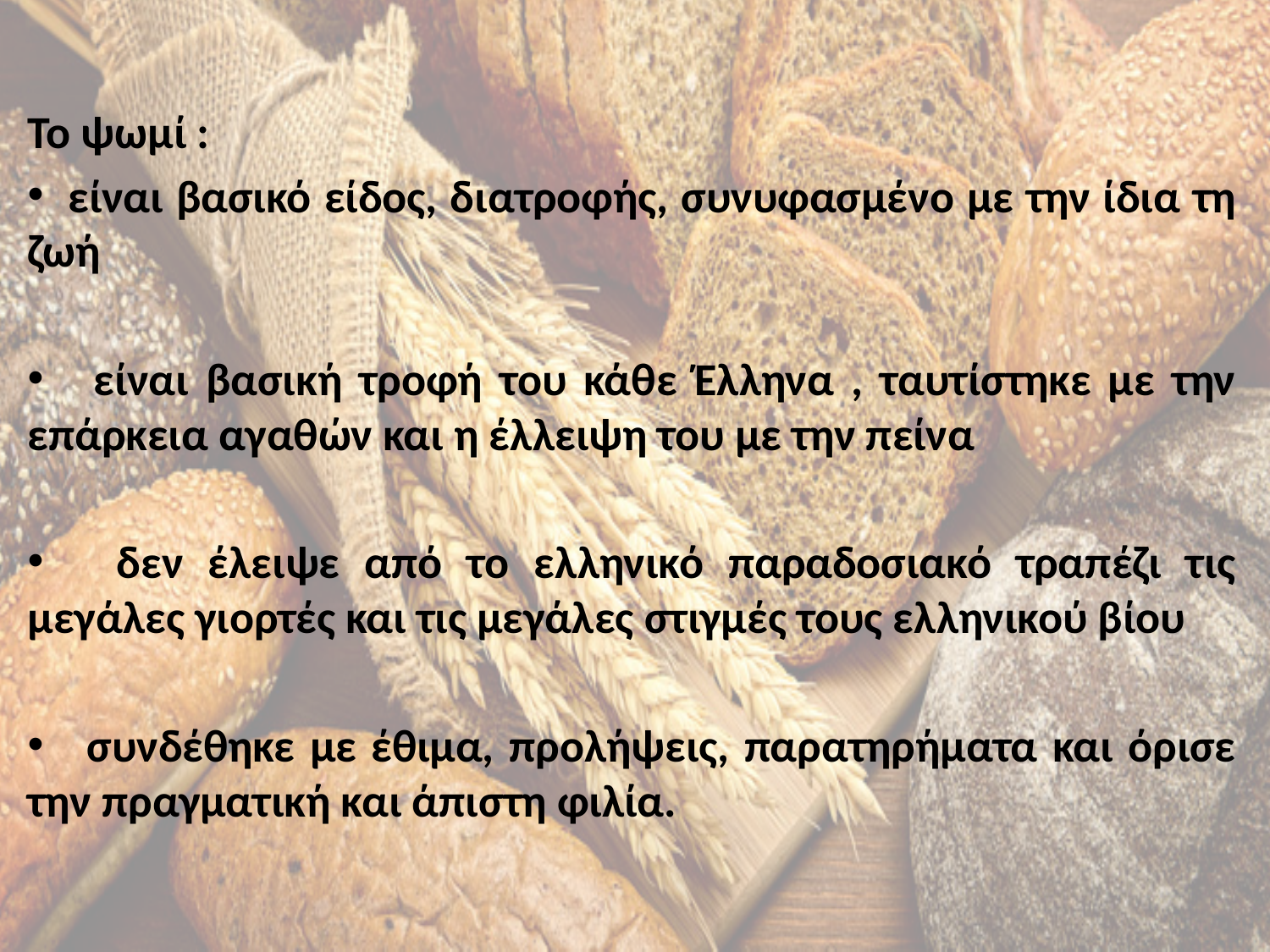

Το ψωμί :
  είναι βασικό είδος, διατροφής, συνυφασμένο με την ίδια τη ζωή

   είναι βασική τροφή του κάθε Έλληνα , ταυτίστηκε με την επάρκεια αγαθών και η έλλειψη του με την πείνα

   δεν έλειψε από το ελληνικό παραδοσιακό τραπέζι τις μεγάλες γιορτές και τις μεγάλες στιγμές τους ελληνικού βίου

   συνδέθηκε με έθιμα, προλήψεις, παρατηρήματα και όρισε την πραγματική και άπιστη φιλία.